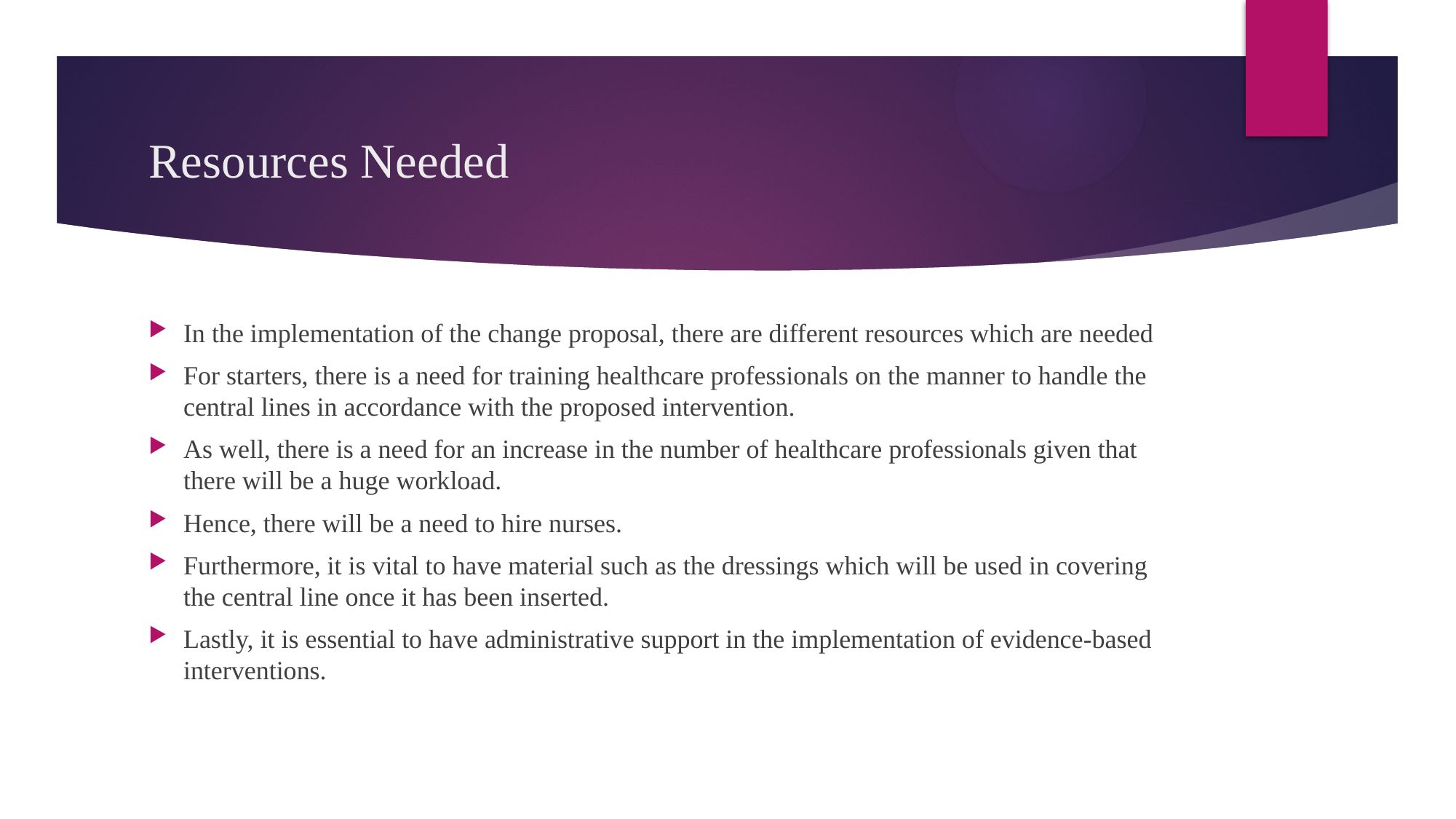

# Resources Needed
In the implementation of the change proposal, there are different resources which are needed
For starters, there is a need for training healthcare professionals on the manner to handle the central lines in accordance with the proposed intervention.
As well, there is a need for an increase in the number of healthcare professionals given that there will be a huge workload.
Hence, there will be a need to hire nurses.
Furthermore, it is vital to have material such as the dressings which will be used in covering the central line once it has been inserted.
Lastly, it is essential to have administrative support in the implementation of evidence-based interventions.